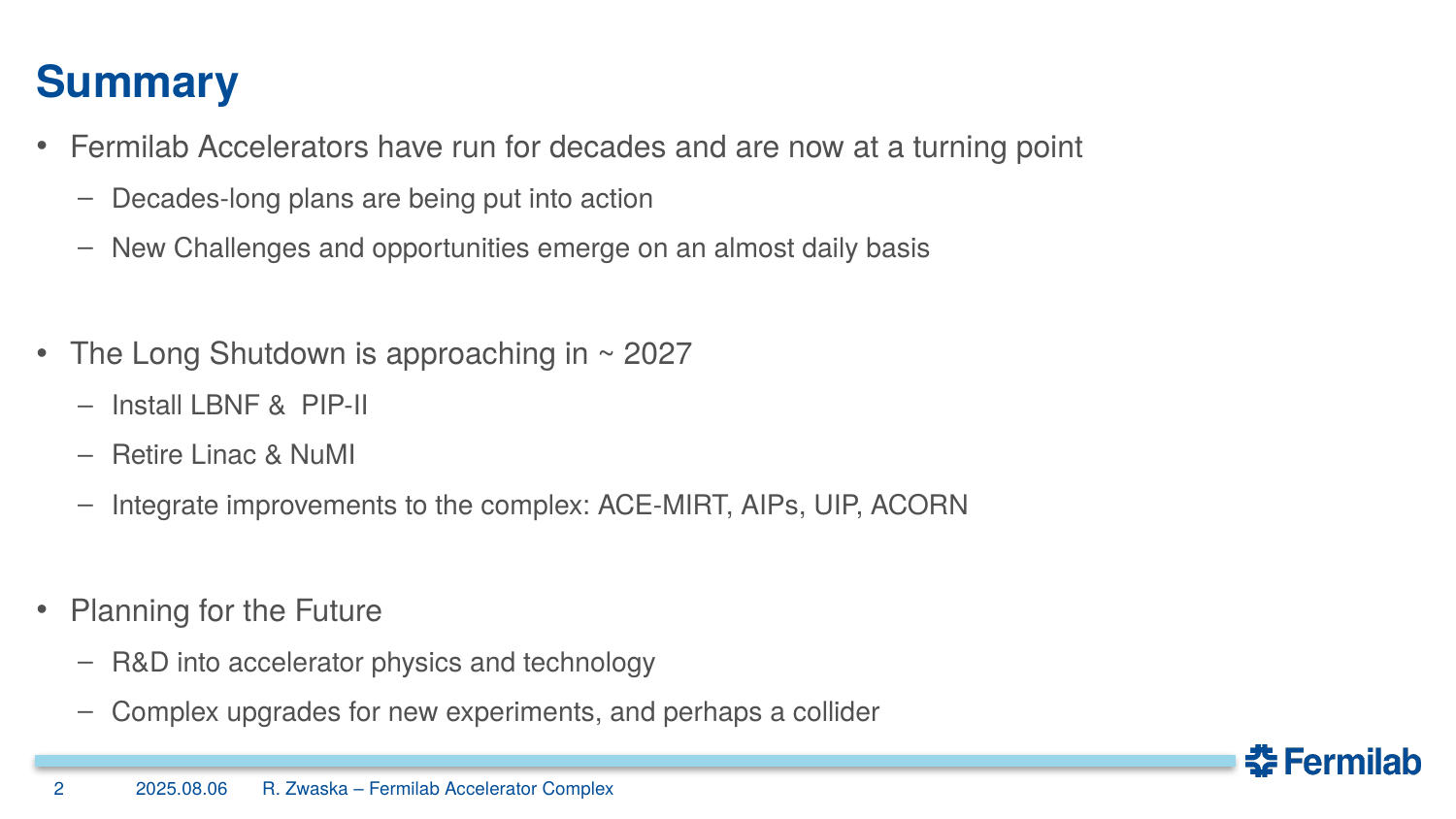

# Summary
Fermilab Accelerators have run for decades and are now at a turning point
Decades-long plans are being put into action
New Challenges and opportunities emerge on an almost daily basis

The Long Shutdown is approaching in ~ 2027
Install LBNF &  PIP-II
Retire Linac & NuMI
Integrate improvements to the complex: ACE-MIRT, AIPs, UIP, ACORN

Planning for the Future
R&D into accelerator physics and technology
Complex upgrades for new experiments, and perhaps a collider